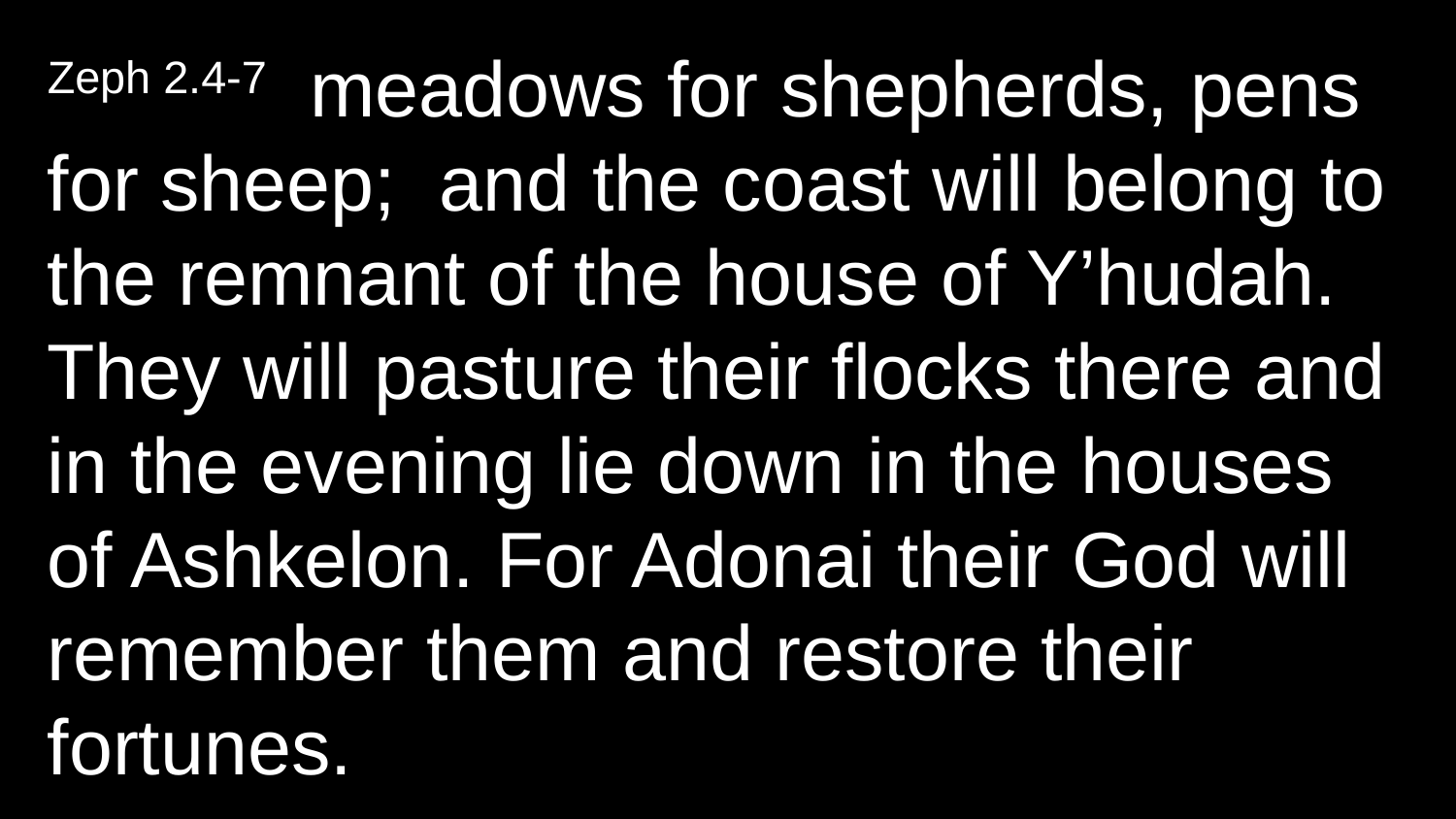

Zeph 2.4-7  meadows for shepherds, pens for sheep;  and the coast will belong to the remnant of the house of Y’hudah. They will pasture their flocks there and in the evening lie down in the houses of Ashkelon. For Adonai their God will remember them and restore their fortunes.